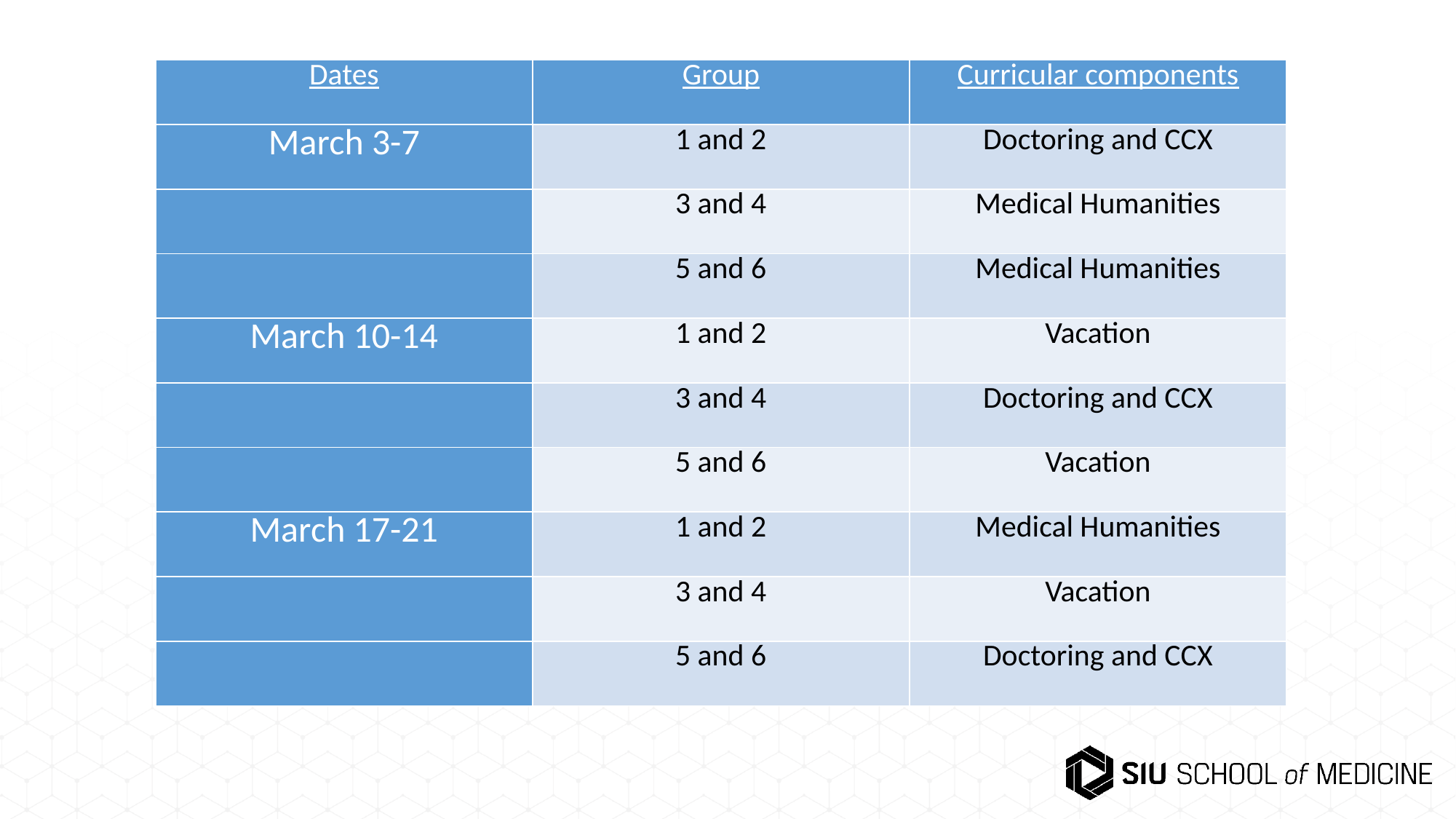

| Dates | Group | Curricular components |
| --- | --- | --- |
| March 3-7 | 1 and 2 | Doctoring and CCX |
|  | 3 and 4 | Medical Humanities |
|  | 5 and 6 | Medical Humanities |
| March 10-14 | 1 and 2 | Vacation |
|  | 3 and 4 | Doctoring and CCX |
|  | 5 and 6 | Vacation |
| March 17-21 | 1 and 2 | Medical Humanities |
|  | 3 and 4 | Vacation |
|  | 5 and 6 | Doctoring and CCX |